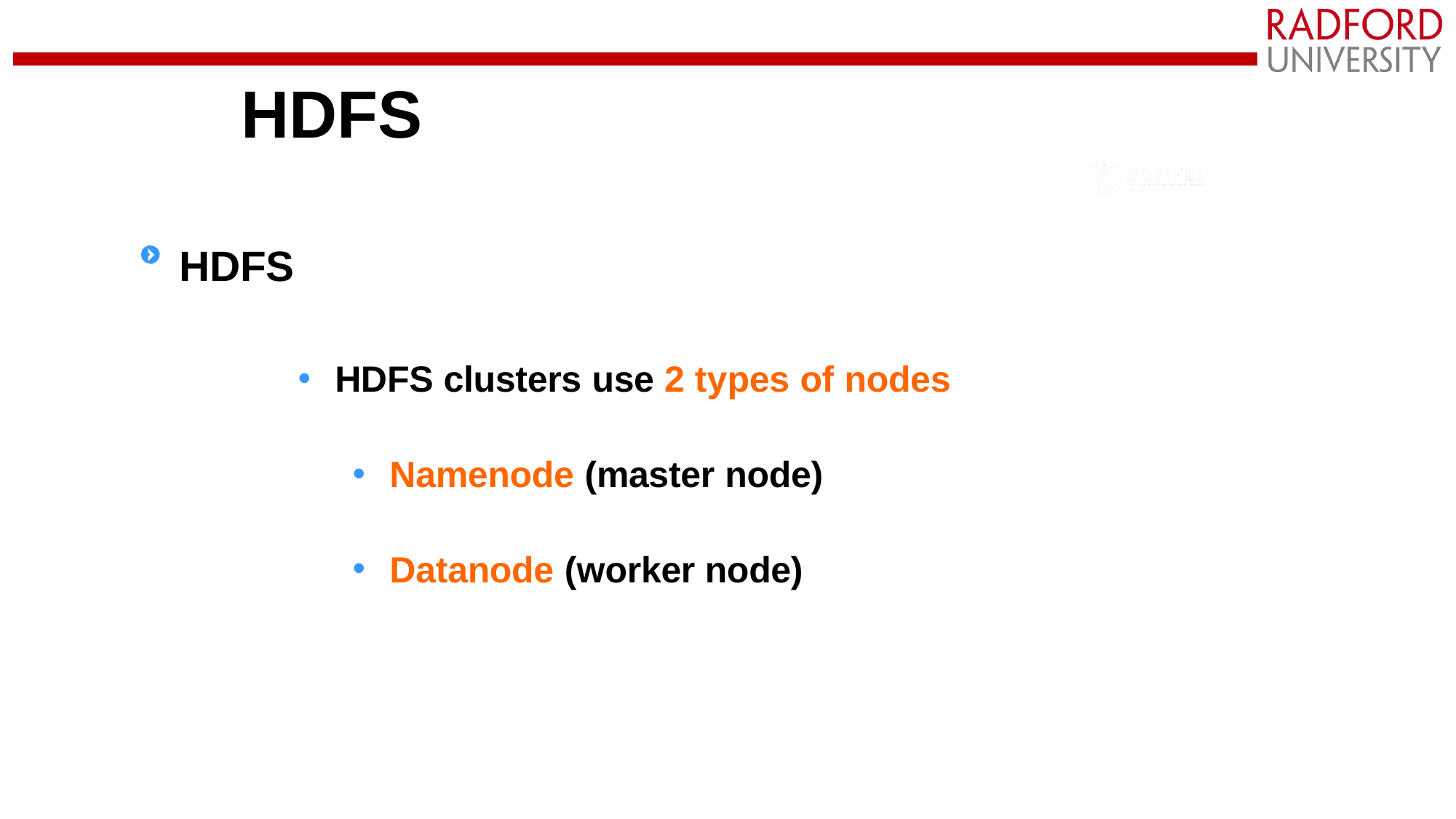

# HDFS

HDFS

HDFS clusters use 2 types of nodes

Namenode (master node)

Datanode (worker node)